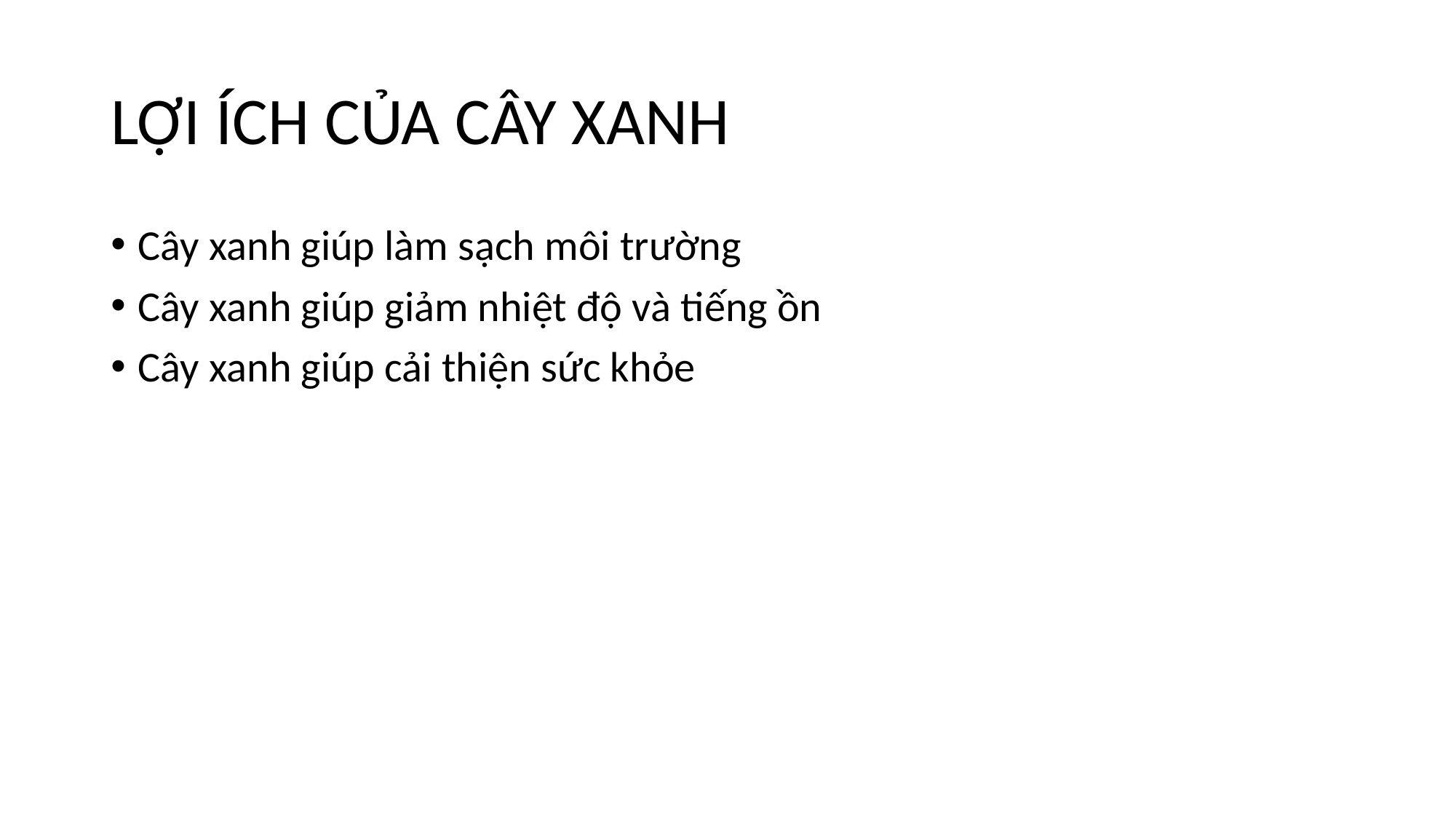

# LỢI ÍCH CỦA CÂY XANH
Cây xanh giúp làm sạch môi trường
Cây xanh giúp giảm nhiệt độ và tiếng ồn
Cây xanh giúp cải thiện sức khỏe